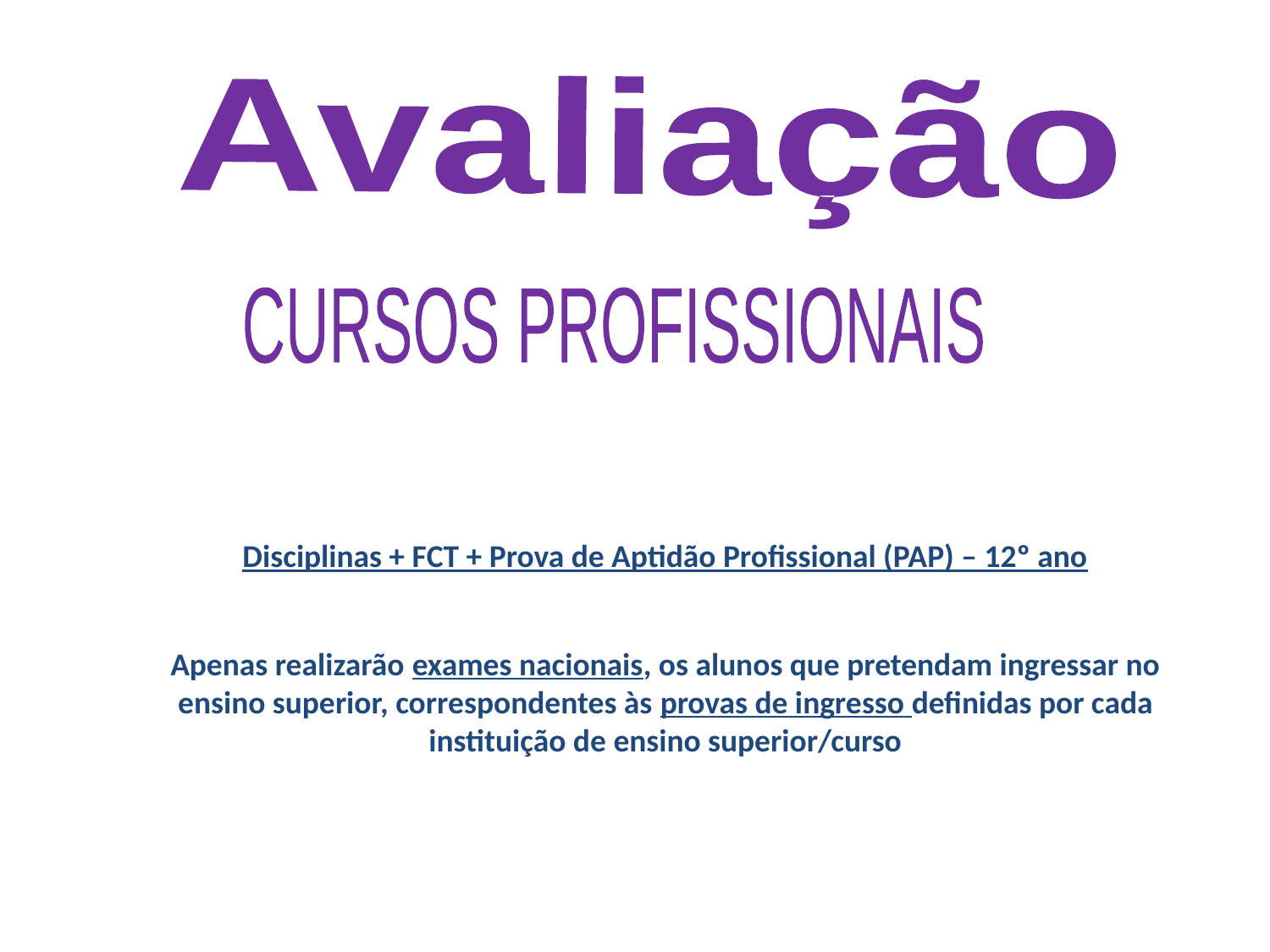

Avaliação
CURSOS PROFISSIONAIS

Disciplinas + FCT + Prova de Aptidão Profissional (PAP) – 12º ano

Apenas realizarão exames nacionais, os alunos que pretendam ingressar no ensino superior, correspondentes às provas de ingresso definidas por cada instituição de ensino superior/curso